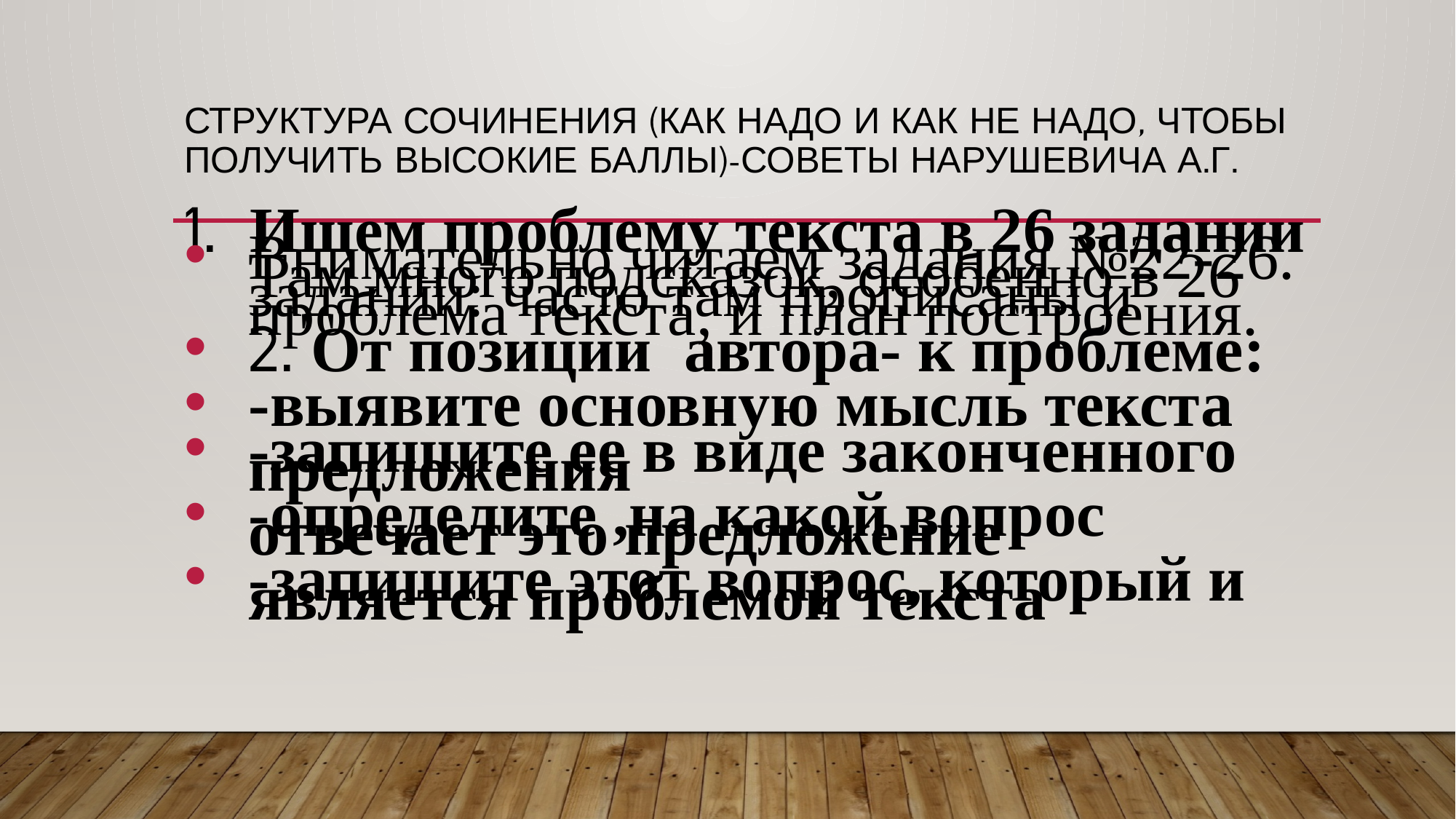

# Структура сочинения (как надо и как не надо, чтобы получить высокие баллы)-советы Нарушевича А.Г.
1.  Ищем проблему текста в 26 задании
Внимательно читаем задания №22-26. Там много подсказок, особенно в 26 задании: часто там прописаны и проблема текста, и план построения.
2. От позиции  автора- к проблеме:
-выявите основную мысль текста
-запишите ее в виде законченного предложения
-определите ,на какой вопрос отвечает это предложение
-запишите этот вопрос, который и является проблемой текста